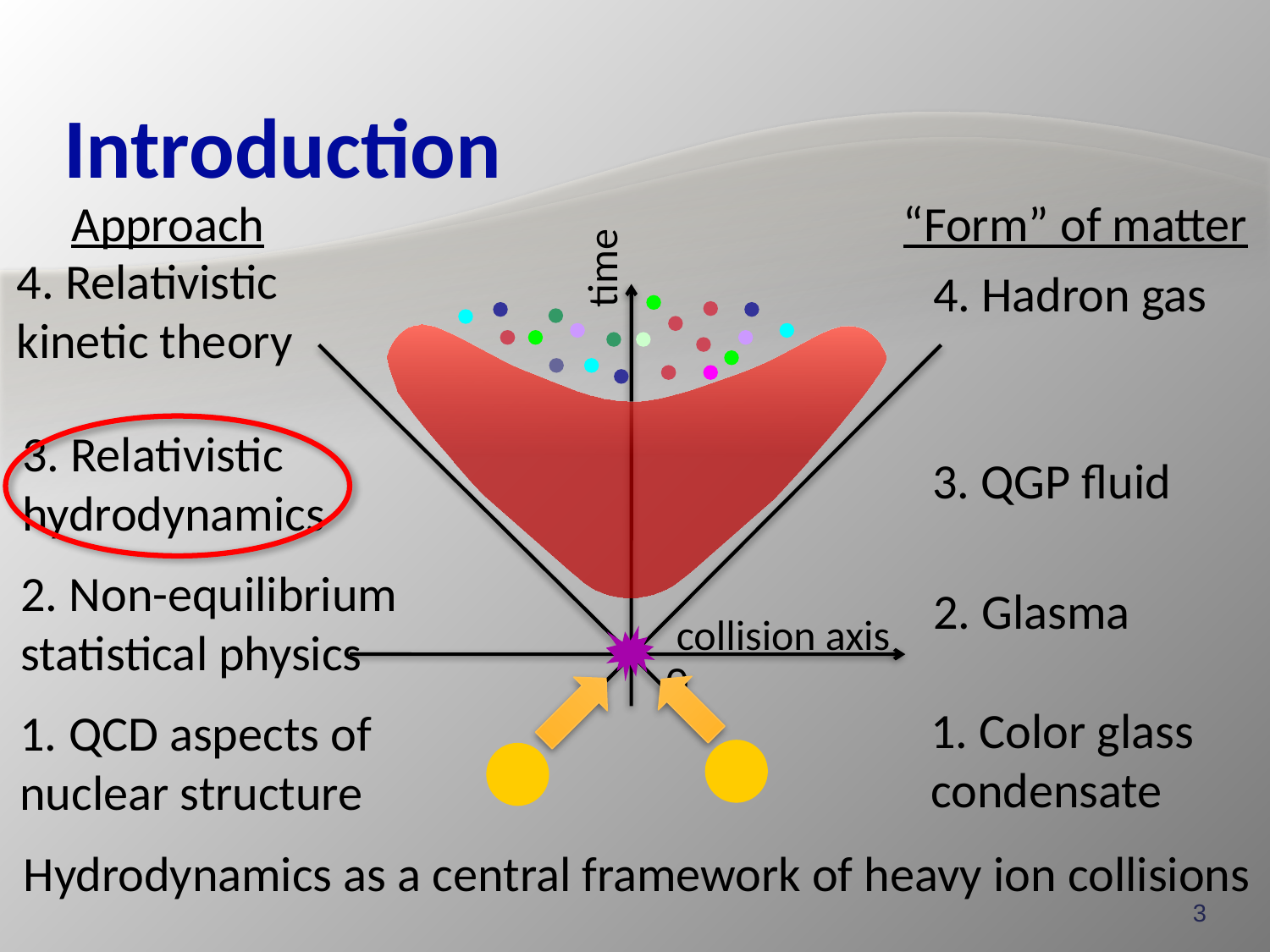

# Introduction
Approach
“Form” of matter
time
4. Relativistic kinetic theory
4. Hadron gas

3. Relativistic
hydrodynamics

3. QGP fluid
2. Non-equilibrium
statistical physics
2. Glasma
collision axis

0

1. Color glass condensate
1. QCD aspects of nuclear structure

Hydrodynamics as a central framework of heavy ion collisions
3